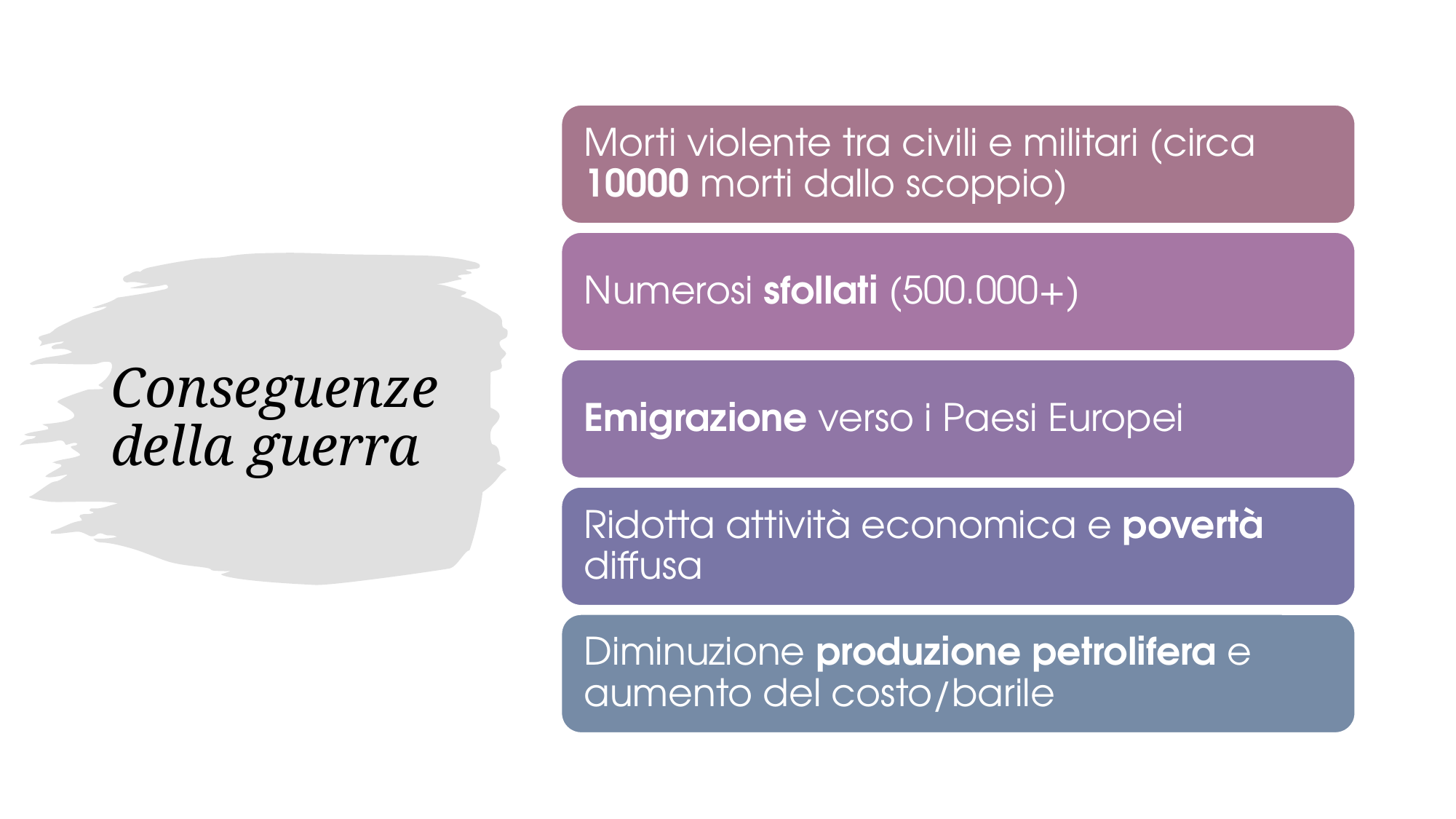

Morti violente tra civili e militari (circa 10000 morti dallo scoppio)
Numerosi sfollati (500.000+)
Emigrazione verso i Paesi Europei
Ridotta attività economica e povertà diffusa
Diminuzione produzione petrolifera e aumento del costo/barile
# Conseguenze della guerra